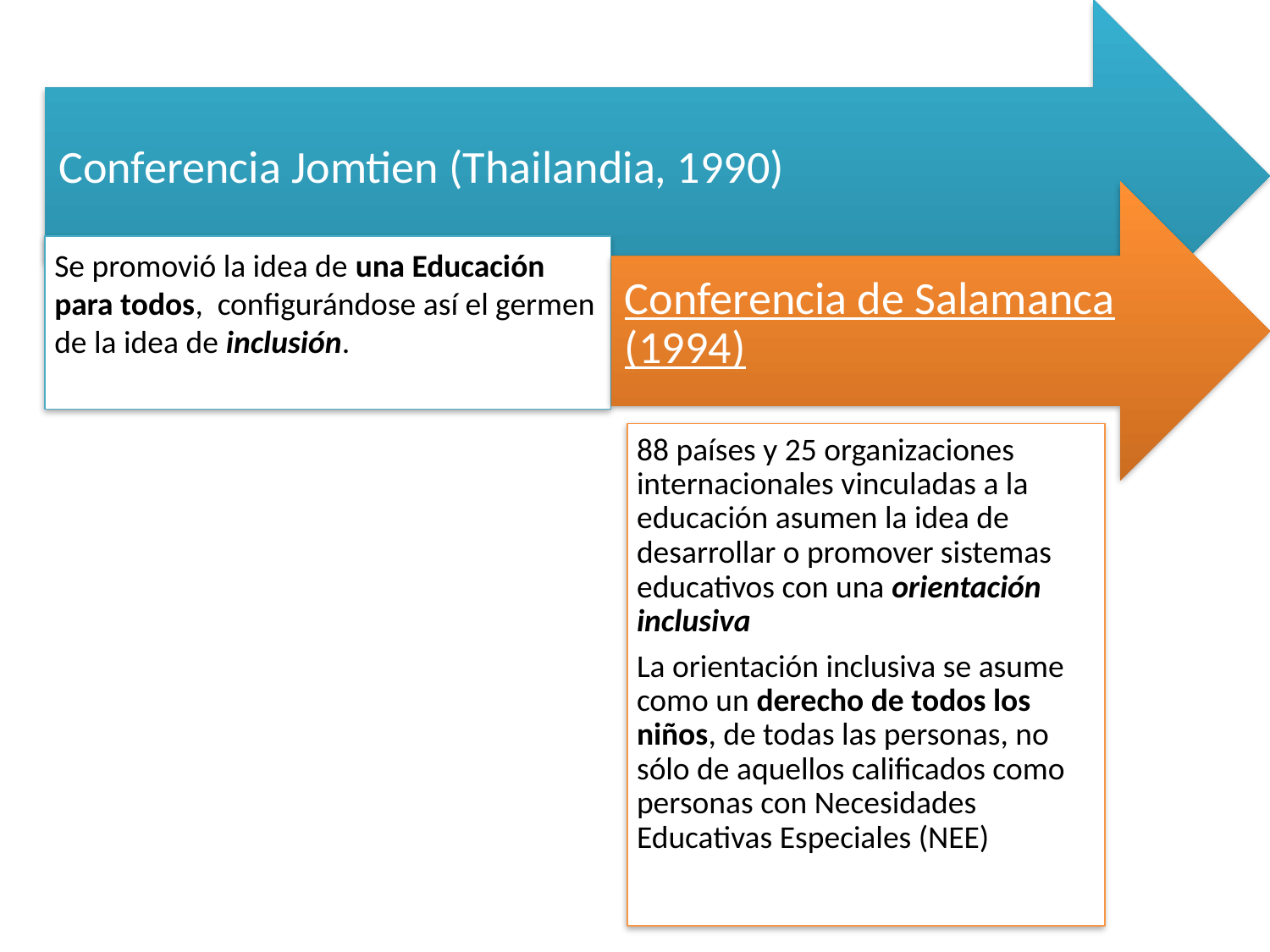

Conferencia Jomtien (Thailandia, 1990)
Se promovió la idea de una Educación para todos,  configurándose así el germen de la idea de inclusión.
Conferencia de Salamanca (1994)
88 países y 25 organizaciones internacionales vinculadas a la educación asumen la idea de desarrollar o promover sistemas educativos con una orientación inclusiva
La orientación inclusiva se asume como un derecho de todos los niños, de todas las personas, no sólo de aquellos calificados como personas con Necesidades Educativas Especiales (NEE)